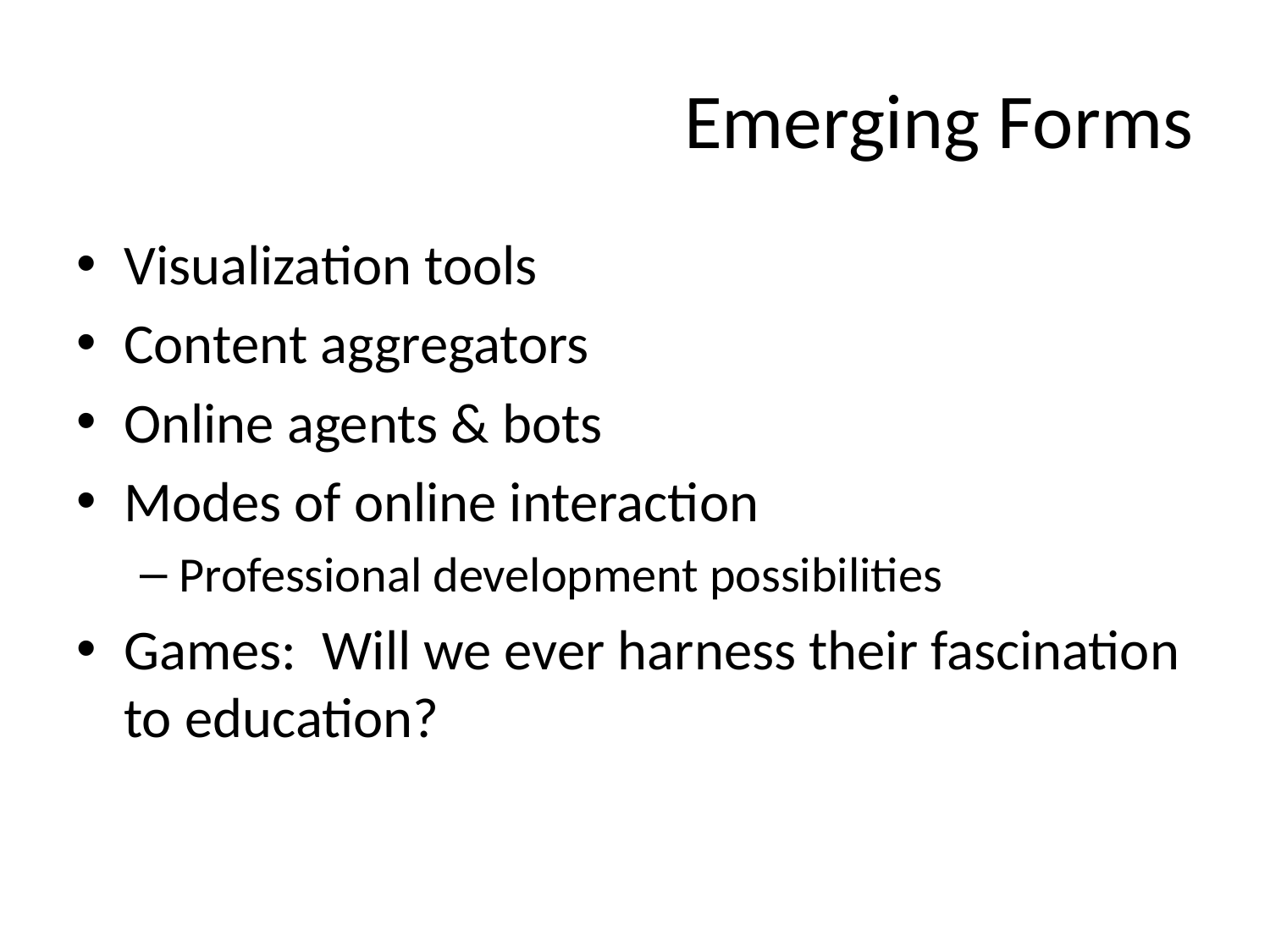

# Emerging Forms
Visualization tools
Content aggregators
Online agents & bots
Modes of online interaction
Professional development possibilities
Games:  Will we ever harness their fascination to education?